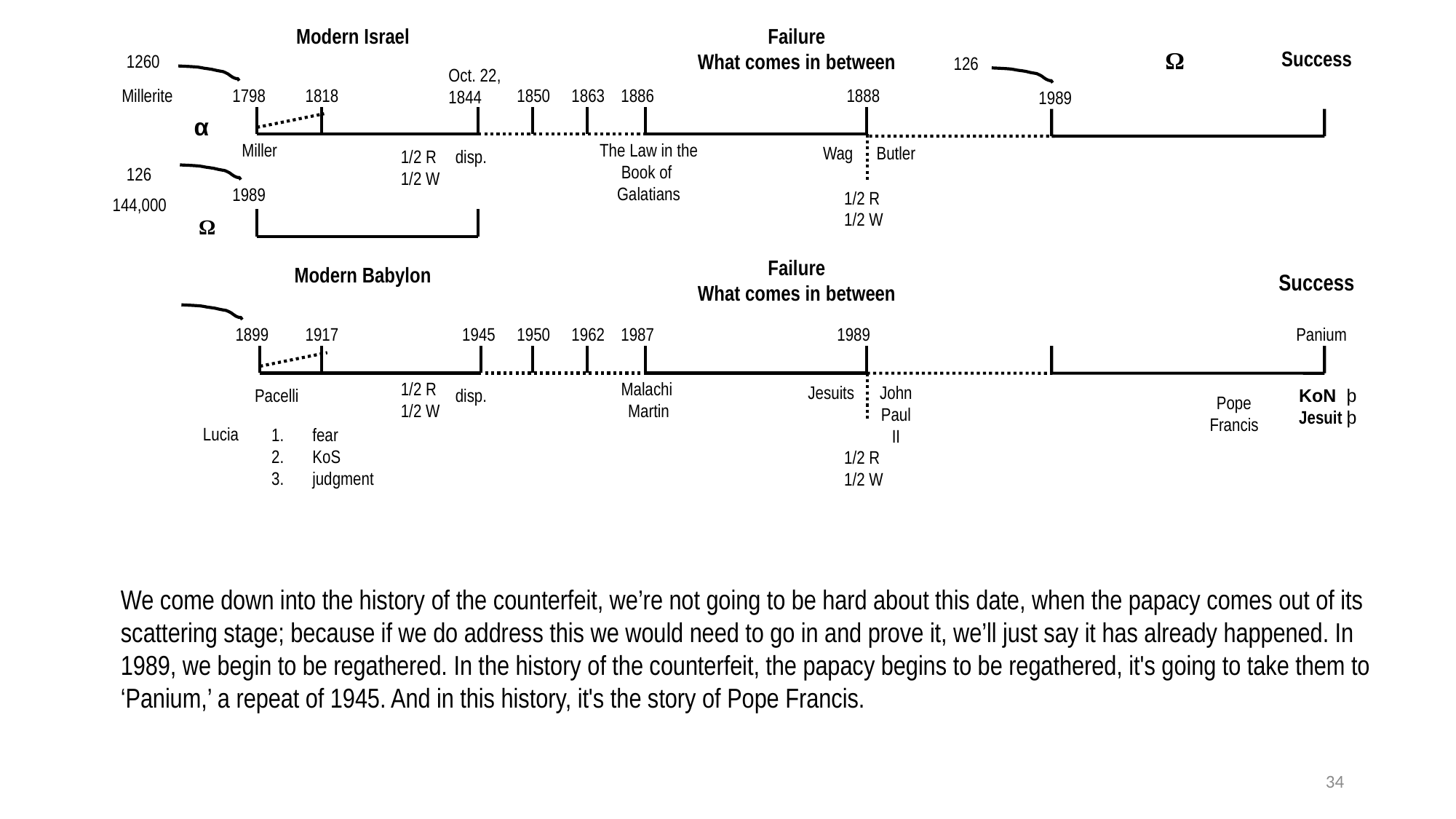

Modern Israel
Failure
What comes in between
1260
Oct. 22,
1844

Millerite
1798
1818
1850
1863
1886
1888
α

Miller

The Law in the Book of
Galatians

Wag
Butler
1/2 R
1/2 W
disp.
126

1989
1/2 R
1/2 W
144,000
Ω

Failure
What comes in between
Modern Babylon

1899
1917
1945
1950
1962
1987
1989

1/2 R
1/2 W

Malachi
Martin

Jesuits
John Paul II
Pacelli
disp.
Lucia
fear
KoS
judgment
1/2 R
1/2 W

Ω
Success
126

1989

Success
Panium

KoN  þ
Jesuit þ
Pope Francis
We come down into the history of the counterfeit, we’re not going to be hard about this date, when the papacy comes out of its scattering stage; because if we do address this we would need to go in and prove it, we’ll just say it has already happened. In 1989, we begin to be regathered. In the history of the counterfeit, the papacy begins to be regathered, it's going to take them to ‘Panium,’ a repeat of 1945. And in this history, it's the story of Pope Francis.
34